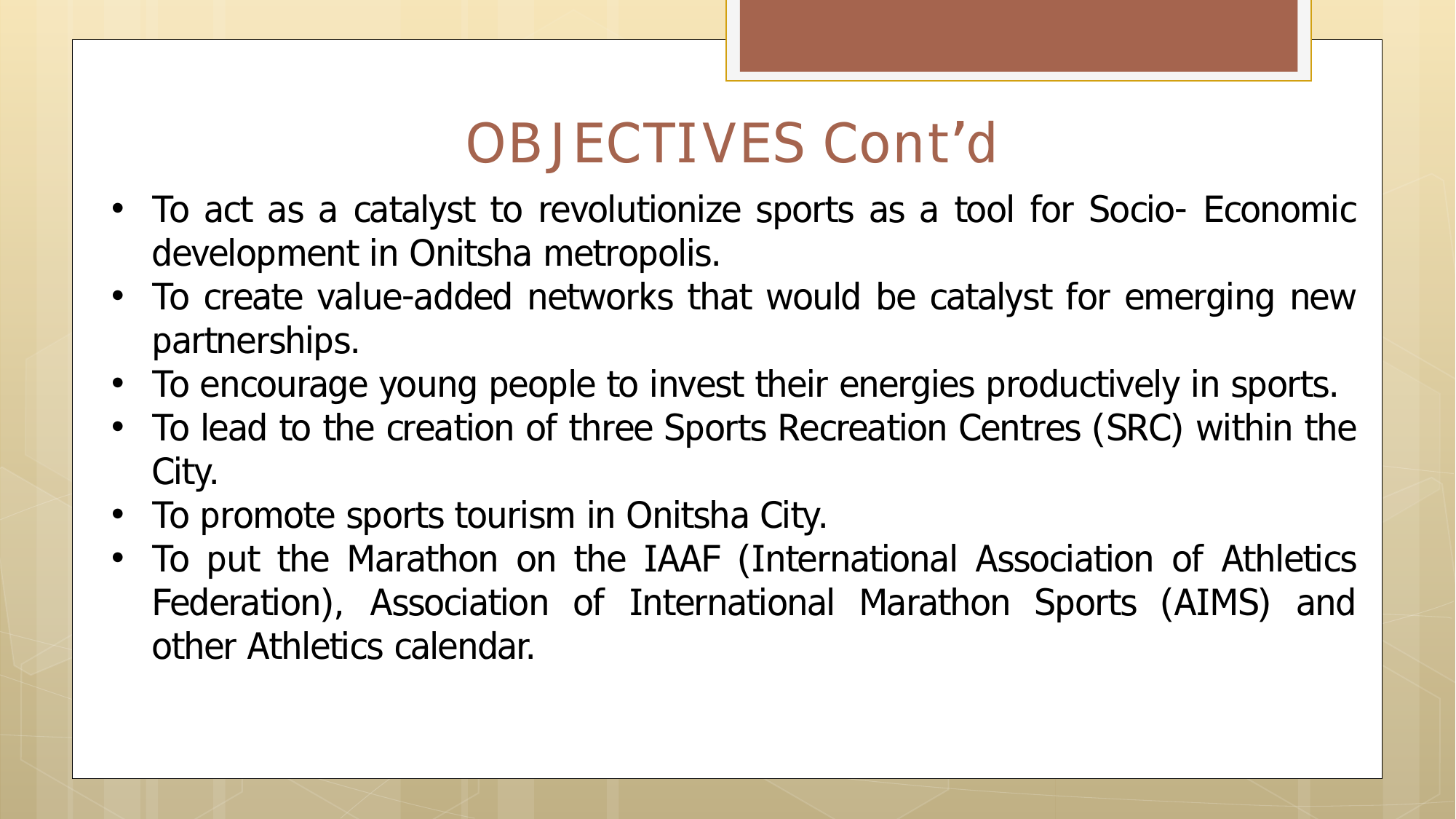

OBJECTIVES Cont’d
To act as a catalyst to revolutionize sports as a tool for Socio- Economic development in Onitsha metropolis.
To create value-added networks that would be catalyst for emerging new partnerships.
To encourage young people to invest their energies productively in sports.
To lead to the creation of three Sports Recreation Centres (SRC) within the City.
To promote sports tourism in Onitsha City.
To put the Marathon on the IAAF (International Association of Athletics Federation), Association of International Marathon Sports (AIMS) and other Athletics calendar.